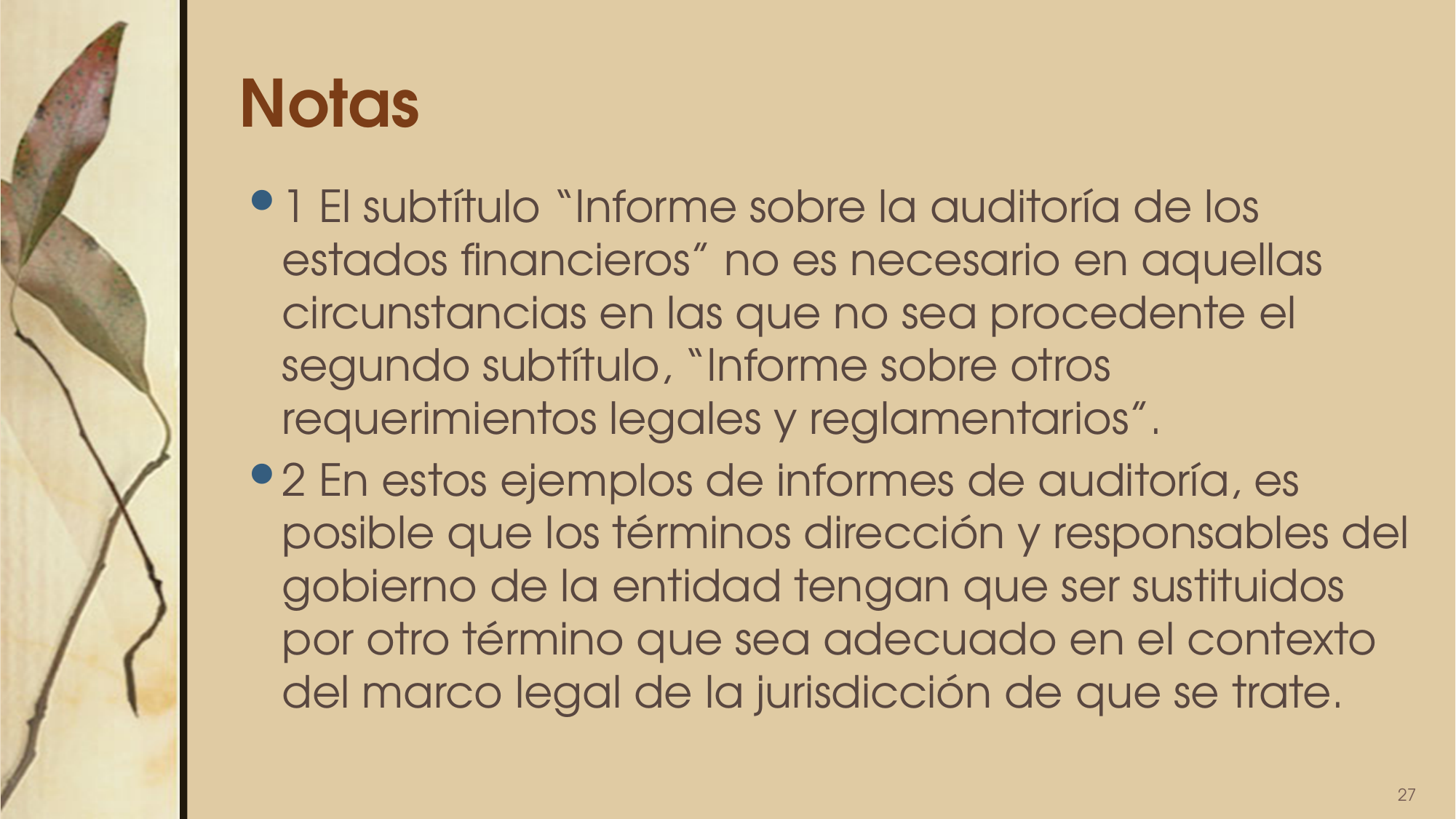

# Notas
1 El subtítulo “Informe sobre la auditoría de los estados financieros” no es necesario en aquellas circunstancias en las que no sea procedente el segundo subtítulo, “Informe sobre otros requerimientos legales y reglamentarios”.
2 En estos ejemplos de informes de auditoría, es posible que los términos dirección y responsables del gobierno de la entidad tengan que ser sustituidos por otro término que sea adecuado en el contexto del marco legal de la jurisdicción de que se trate.
27